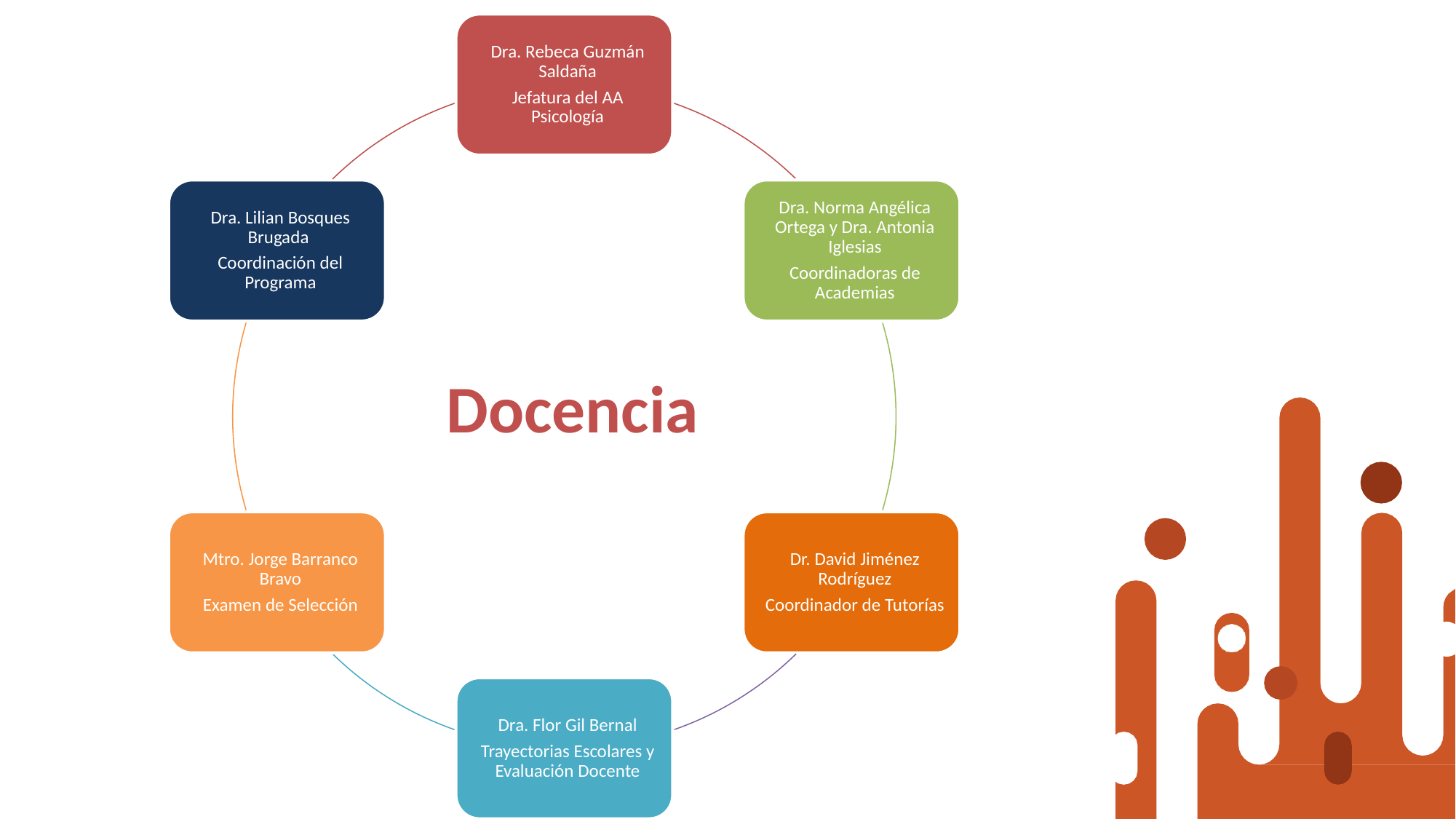

Dra. Rebeca Guzmán Saldaña
Jefatura del AA Psicología
Dra. Norma Angélica Ortega y Dra. Antonia Iglesias
Coordinadoras de Academias
Dr. David Jiménez Rodríguez
Coordinador de Tutorías
Dra. Flor Gil Bernal
Trayectorias Escolares y Evaluación Docente
Mtro. Jorge Barranco Bravo
Examen de Selección
Dra. Lilian Bosques Brugada
Coordinación del Programa
# Docencia